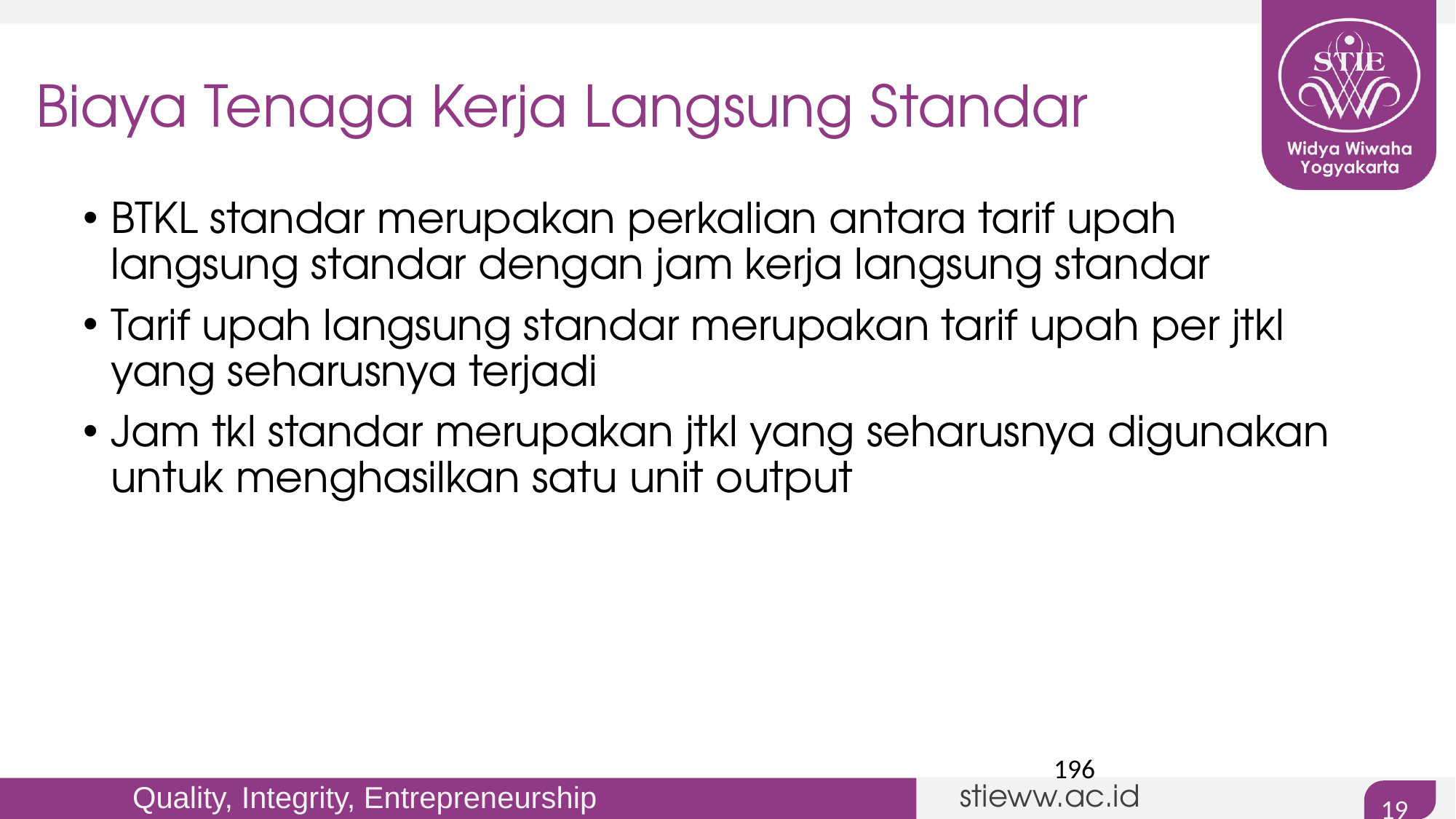

# Biaya Tenaga Kerja Langsung Standar
BTKL standar merupakan perkalian antara tarif upah langsung standar dengan jam kerja langsung standar
Tarif upah langsung standar merupakan tarif upah per jtkl yang seharusnya terjadi
Jam tkl standar merupakan jtkl yang seharusnya digunakan untuk menghasilkan satu unit output

196